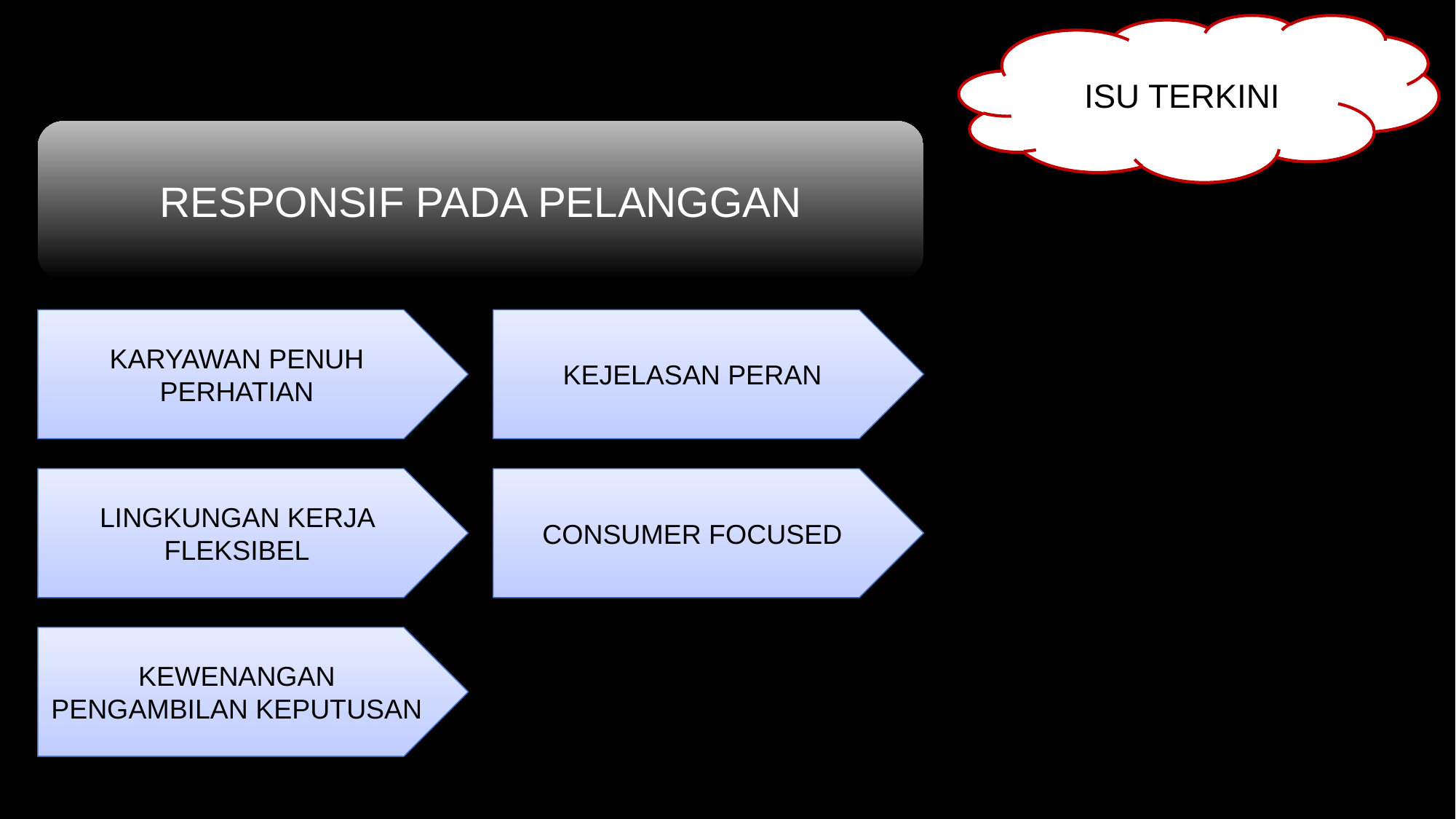

ISU TERKINI
RESPONSIF PADA PELANGGAN
KARYAWAN PENUH PERHATIAN
KEJELASAN PERAN
LINGKUNGAN KERJA FLEKSIBEL
CONSUMER FOCUSED
KEWENANGAN PENGAMBILAN KEPUTUSAN